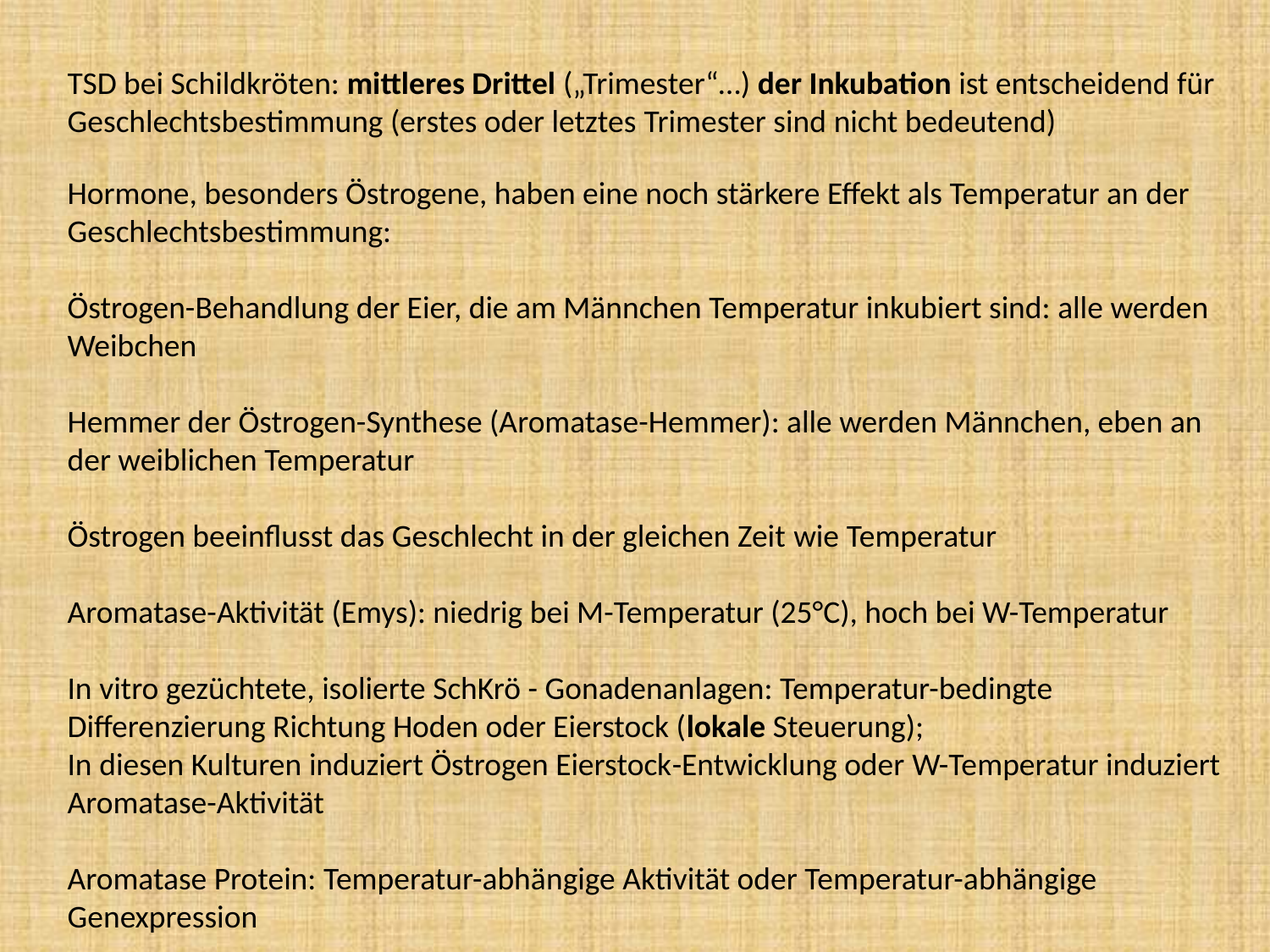

TSD bei Schildkröten: mittleres Drittel („Trimester“…) der Inkubation ist entscheidend für Geschlechtsbestimmung (erstes oder letztes Trimester sind nicht bedeutend)
Hormone, besonders Östrogene, haben eine noch stärkere Effekt als Temperatur an der Geschlechtsbestimmung:

Östrogen-Behandlung der Eier, die am Männchen Temperatur inkubiert sind: alle werden Weibchen

Hemmer der Östrogen-Synthese (Aromatase-Hemmer): alle werden Männchen, eben an der weiblichen Temperatur

Östrogen beeinflusst das Geschlecht in der gleichen Zeit wie Temperatur

Aromatase-Aktivität (Emys): niedrig bei M-Temperatur (25°C), hoch bei W-Temperatur

In vitro gezüchtete, isolierte SchKrö - Gonadenanlagen: Temperatur-bedingte Differenzierung Richtung Hoden oder Eierstock (lokale Steuerung);
In diesen Kulturen induziert Östrogen Eierstock-Entwicklung oder W-Temperatur induziert Aromatase-Aktivität

Aromatase Protein: Temperatur-abhängige Aktivität oder Temperatur-abhängige Genexpression